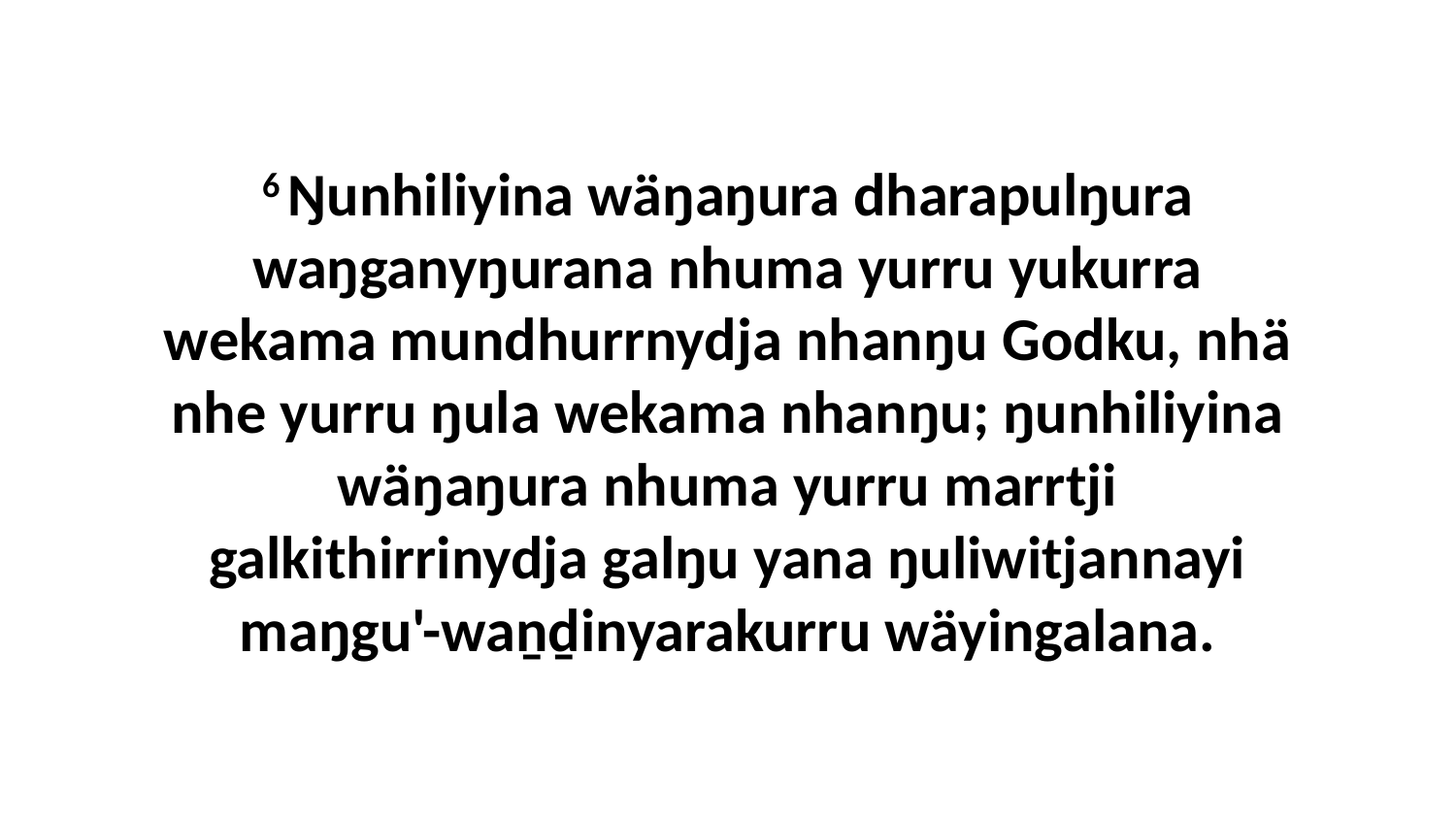

6 Ŋunhiliyina wäŋaŋura dharapulŋura waŋganyŋurana nhuma yurru yukurra wekama mundhurrnydja nhanŋu Godku, nhä nhe yurru ŋula wekama nhanŋu; ŋunhiliyina wäŋaŋura nhuma yurru marrtji galkithirrinydja galŋu yana ŋuliwitjannayi maŋgu'-waṉḏinyarakurru wäyingalana.